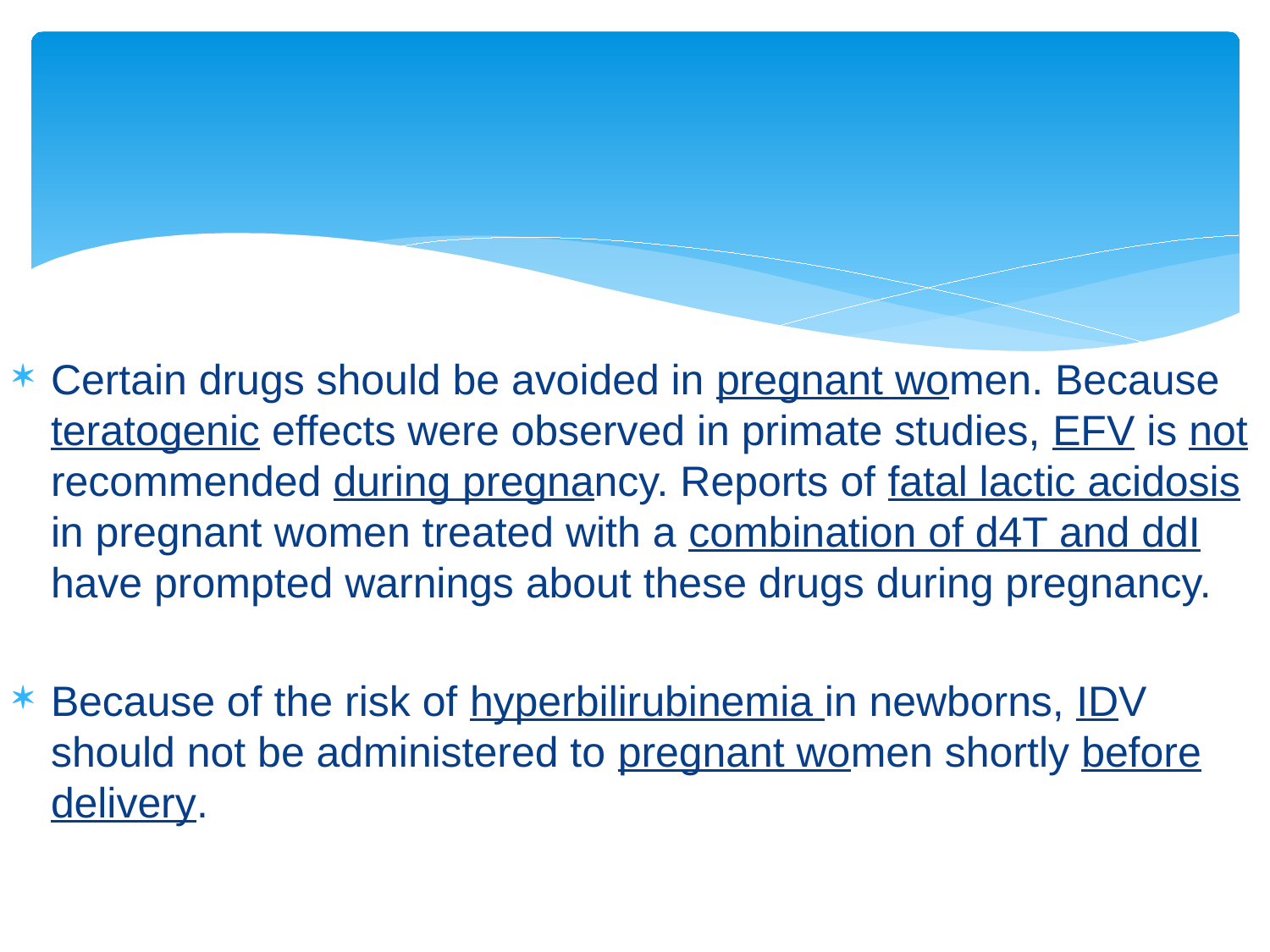

#
Certain drugs should be avoided in pregnant women. Because teratogenic effects were observed in primate studies, EFV is not recommended during pregnancy. Reports of fatal lactic acidosis in pregnant women treated with a combination of d4T and ddI have prompted warnings about these drugs during pregnancy.

Because of the risk of hyperbilirubinemia in newborns, IDV should not be administered to pregnant women shortly before delivery.